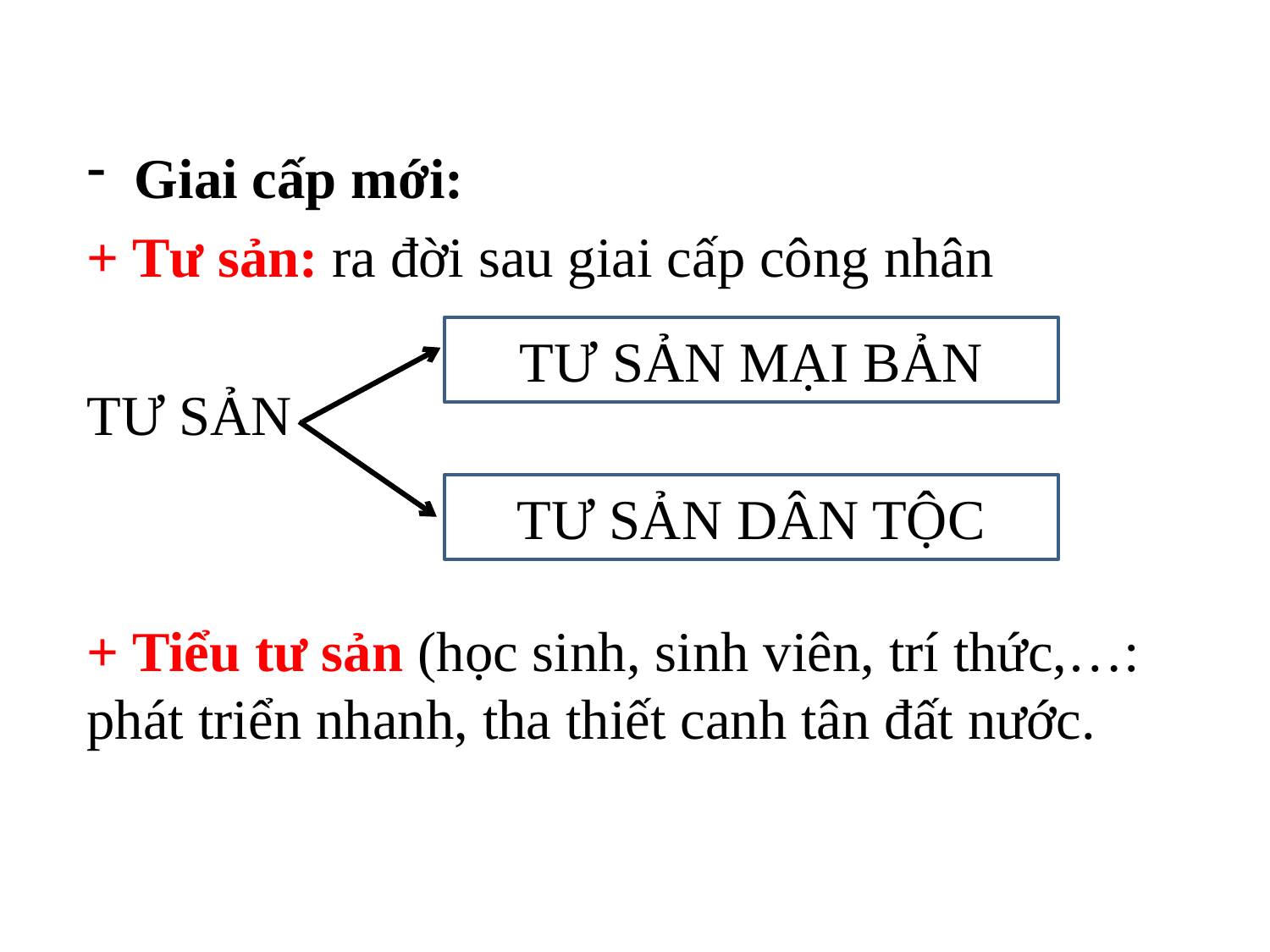

Giai cấp mới:
+ Tư sản: ra đời sau giai cấp công nhân

TƯ SẢN

+ Tiểu tư sản (học sinh, sinh viên, trí thức,…: phát triển nhanh, tha thiết canh tân đất nước.

TƯ SẢN MẠI BẢN
TƯ SẢN DÂN TỘC